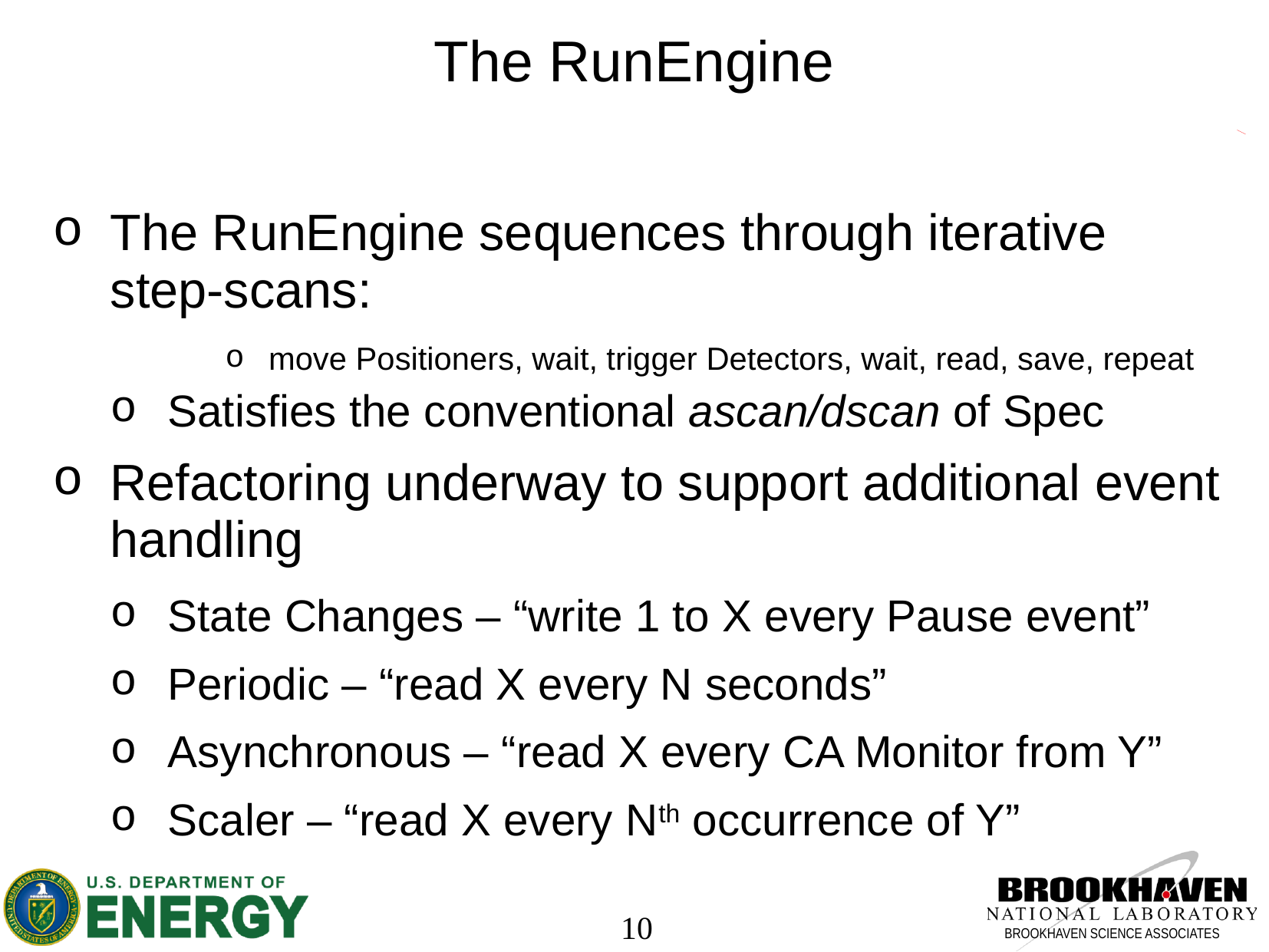

# The RunEngine
The RunEngine sequences through iterative step-scans:
move Positioners, wait, trigger Detectors, wait, read, save, repeat
Satisfies the conventional ascan/dscan of Spec
Refactoring underway to support additional event handling
State Changes – “write 1 to X every Pause event”
Periodic – “read X every N seconds”
Asynchronous – “read X every CA Monitor from Y”
Scaler – “read X every Nth occurrence of Y”